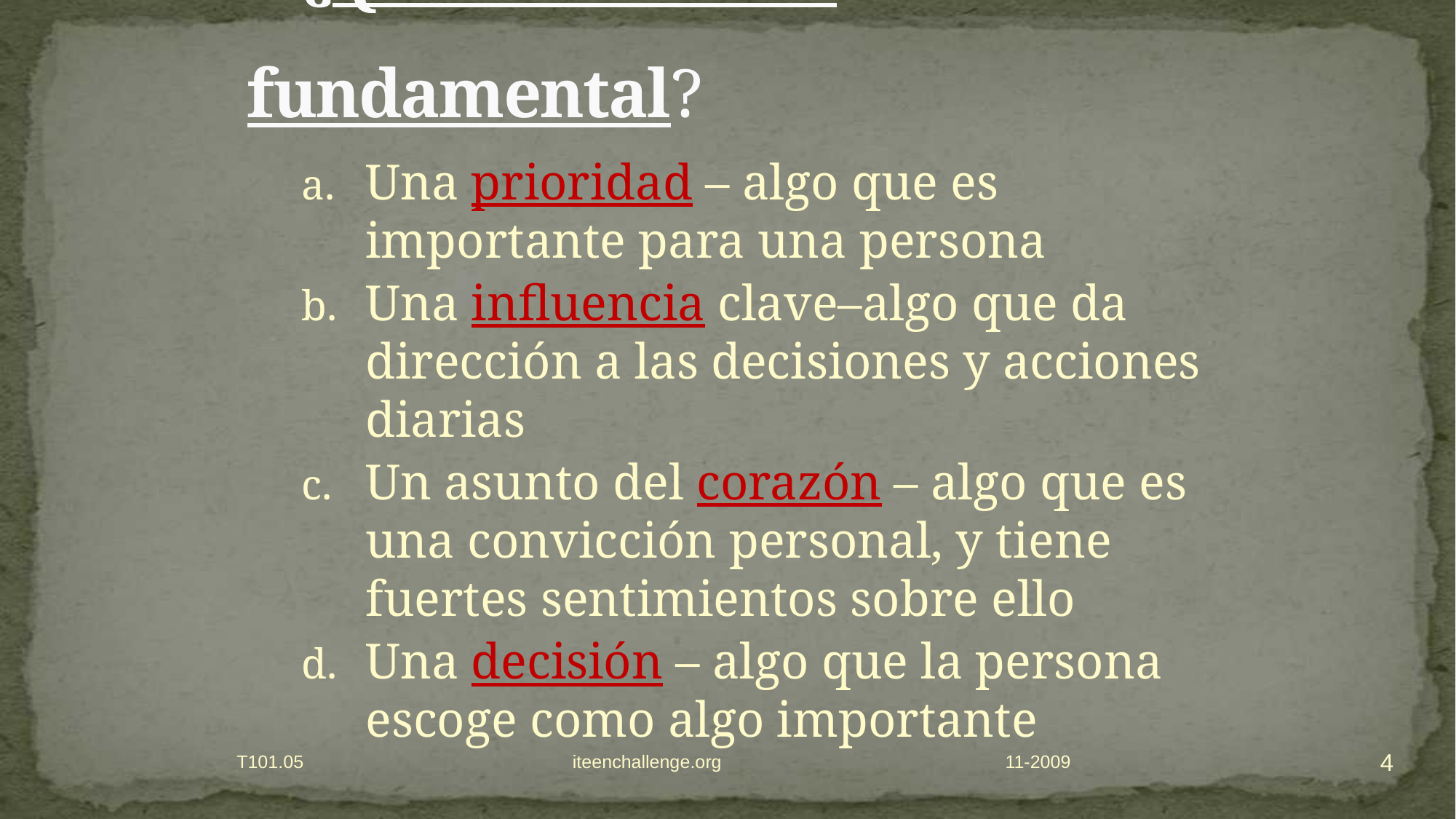

# 1. ¿Qué es un valor fundamental?
Una prioridad – algo que es importante para una persona
Una influencia clave–algo que da dirección a las decisiones y acciones diarias
Un asunto del corazón – algo que es una convicción personal, y tiene fuertes sentimientos sobre ello
Una decisión – algo que la persona escoge como algo importante
4
T101.05                                                     iteenchallenge.org
11-2009